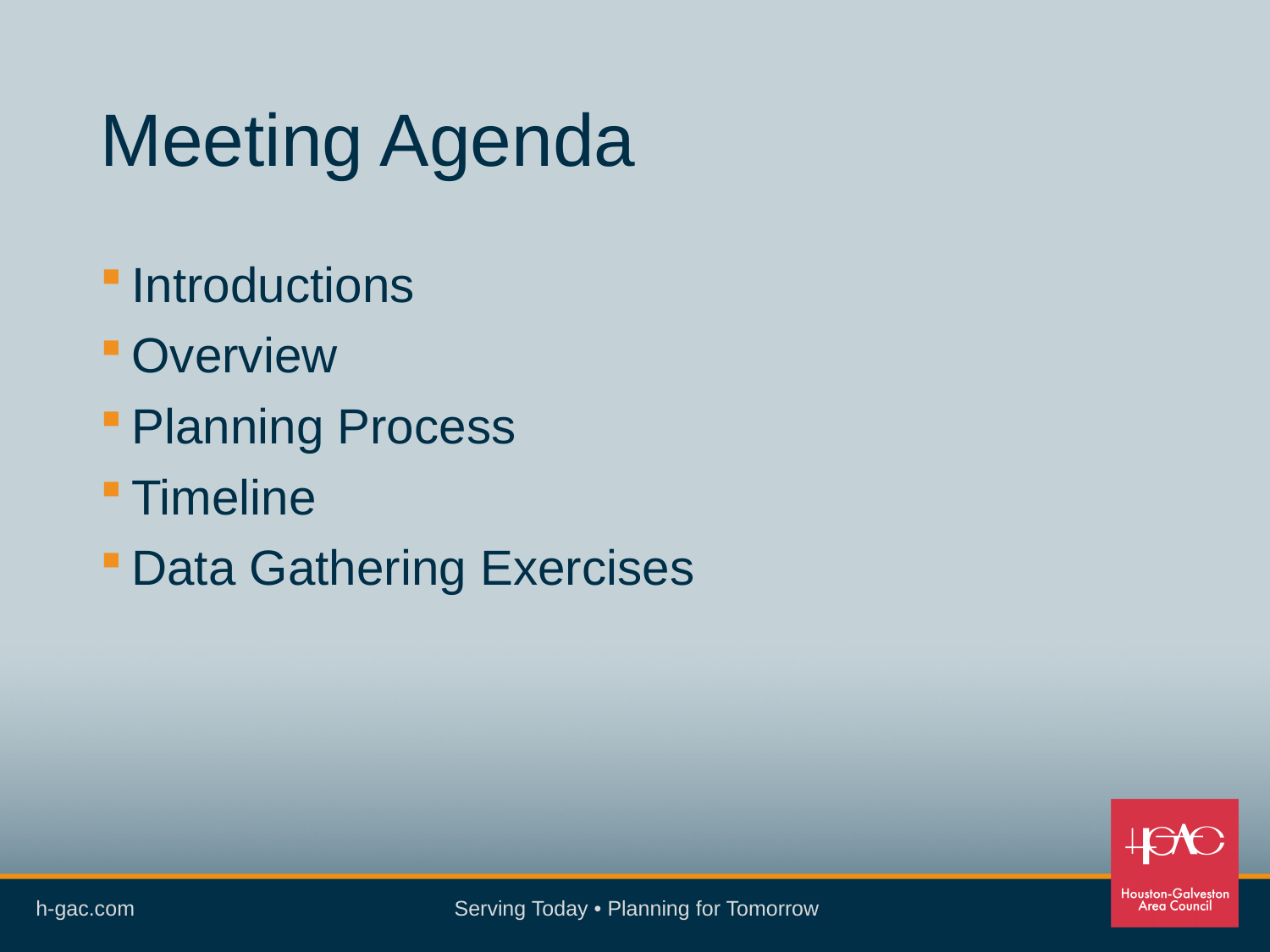

# Meeting Agenda
Introductions
Overview
Planning Process
Timeline
Data Gathering Exercises